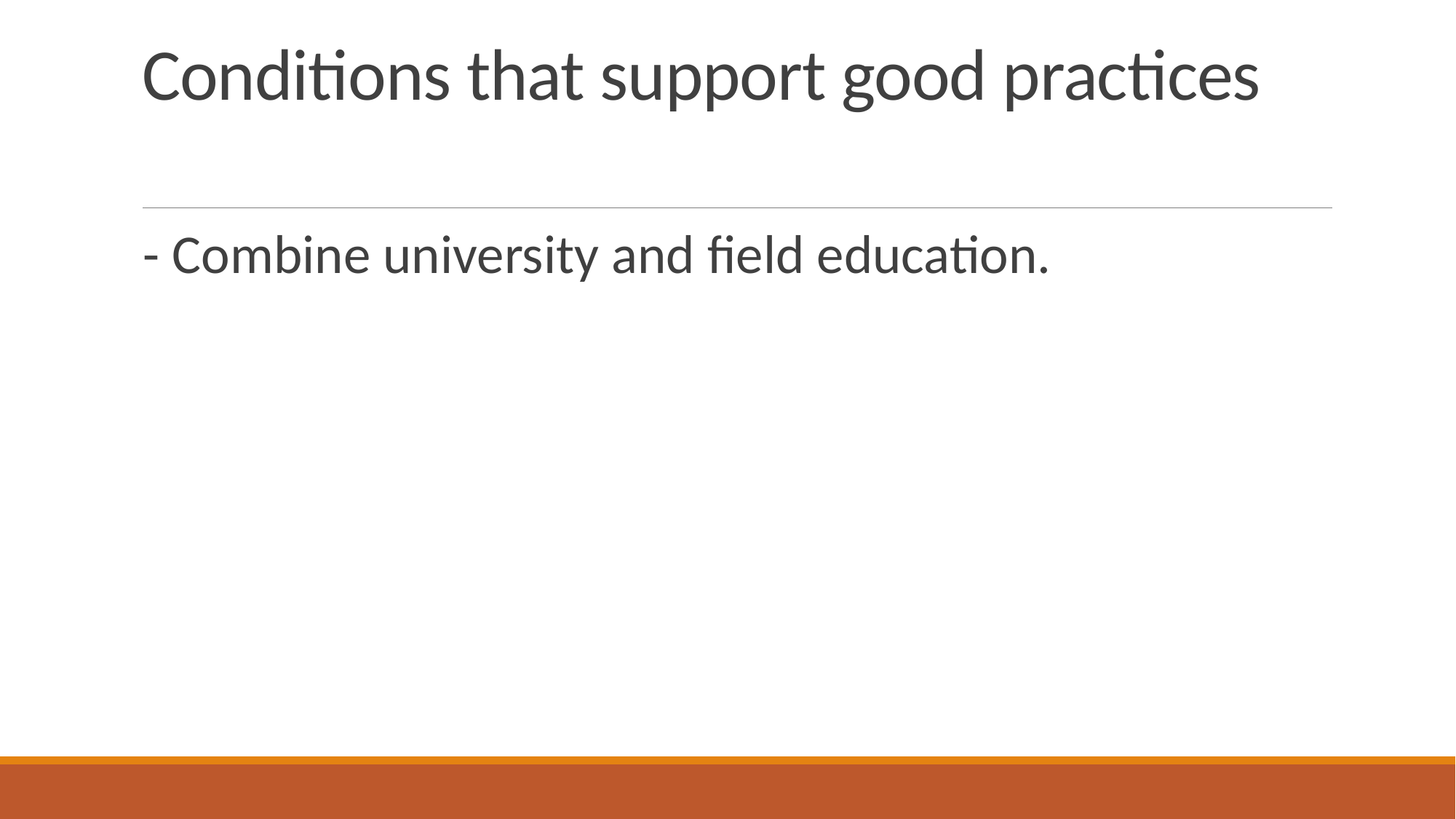

# Conditions that support good practices
- Combine university and field education.